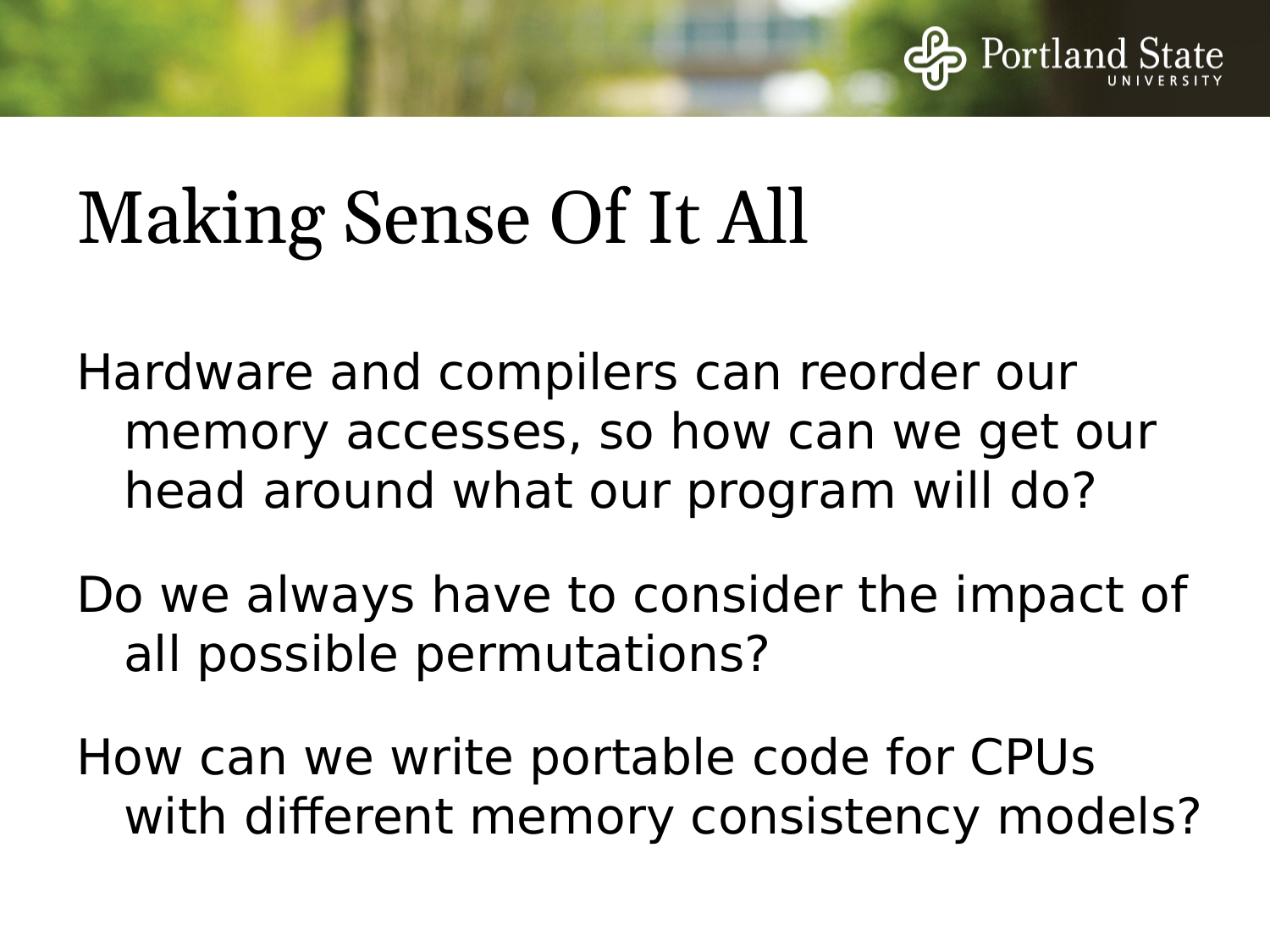

# Making Sense Of It All
Hardware and compilers can reorder our memory accesses, so how can we get our head around what our program will do?

Do we always have to consider the impact of all possible permutations?

How can we write portable code for CPUs with different memory consistency models?